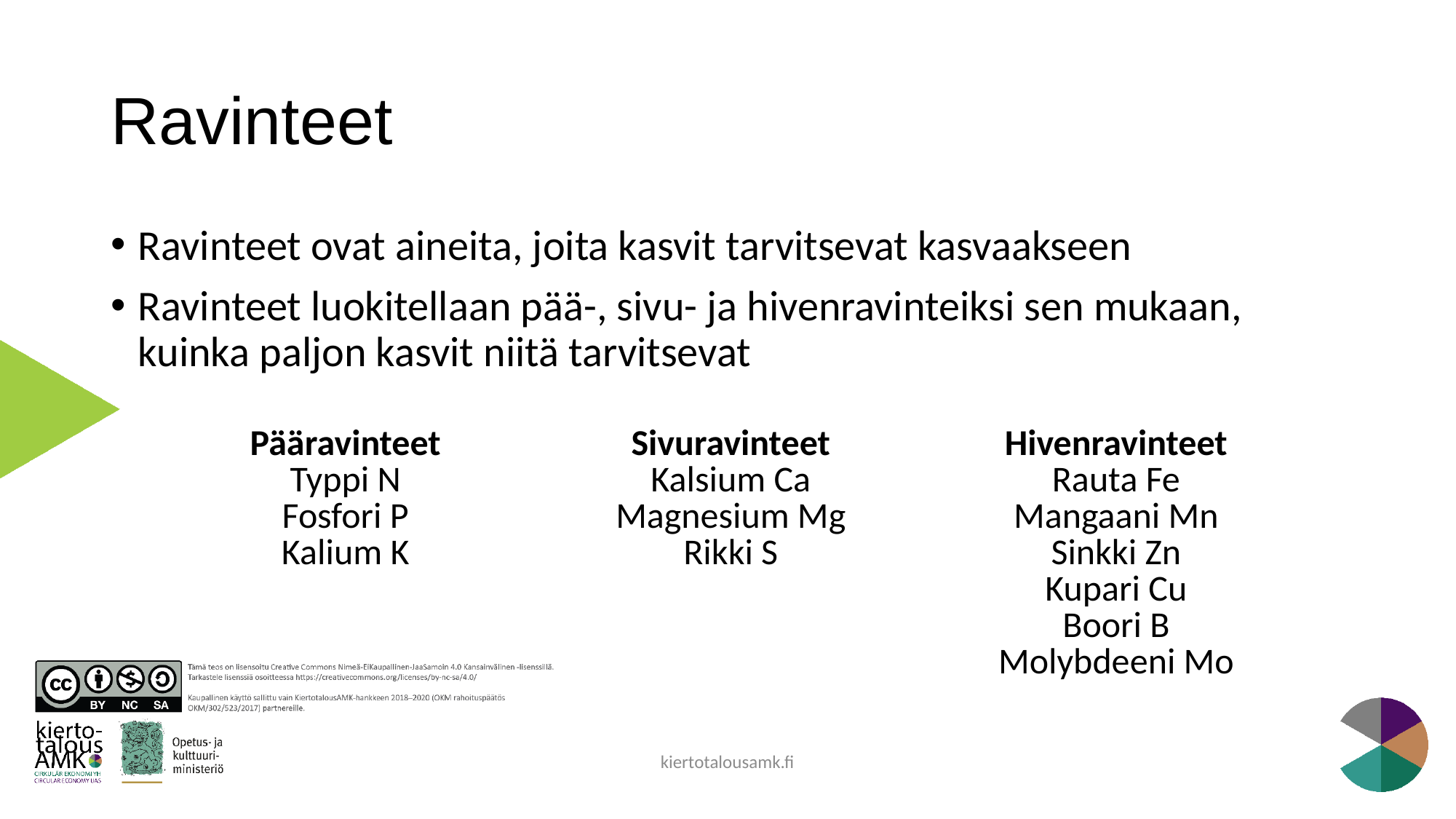

# Ravinteet
Ravinteet ovat aineita, joita kasvit tarvitsevat kasvaakseen
Ravinteet luokitellaan pää-, sivu- ja hivenravinteiksi sen mukaan, kuinka paljon kasvit niitä tarvitsevat
| Pääravinteet Typpi N Fosfori P Kalium K | Sivuravinteet Kalsium Ca Magnesium Mg Rikki S | Hivenravinteet Rauta Fe Mangaani Mn Sinkki Zn Kupari Cu Boori B Molybdeeni Mo |
| --- | --- | --- |
kiertotalousamk.fi